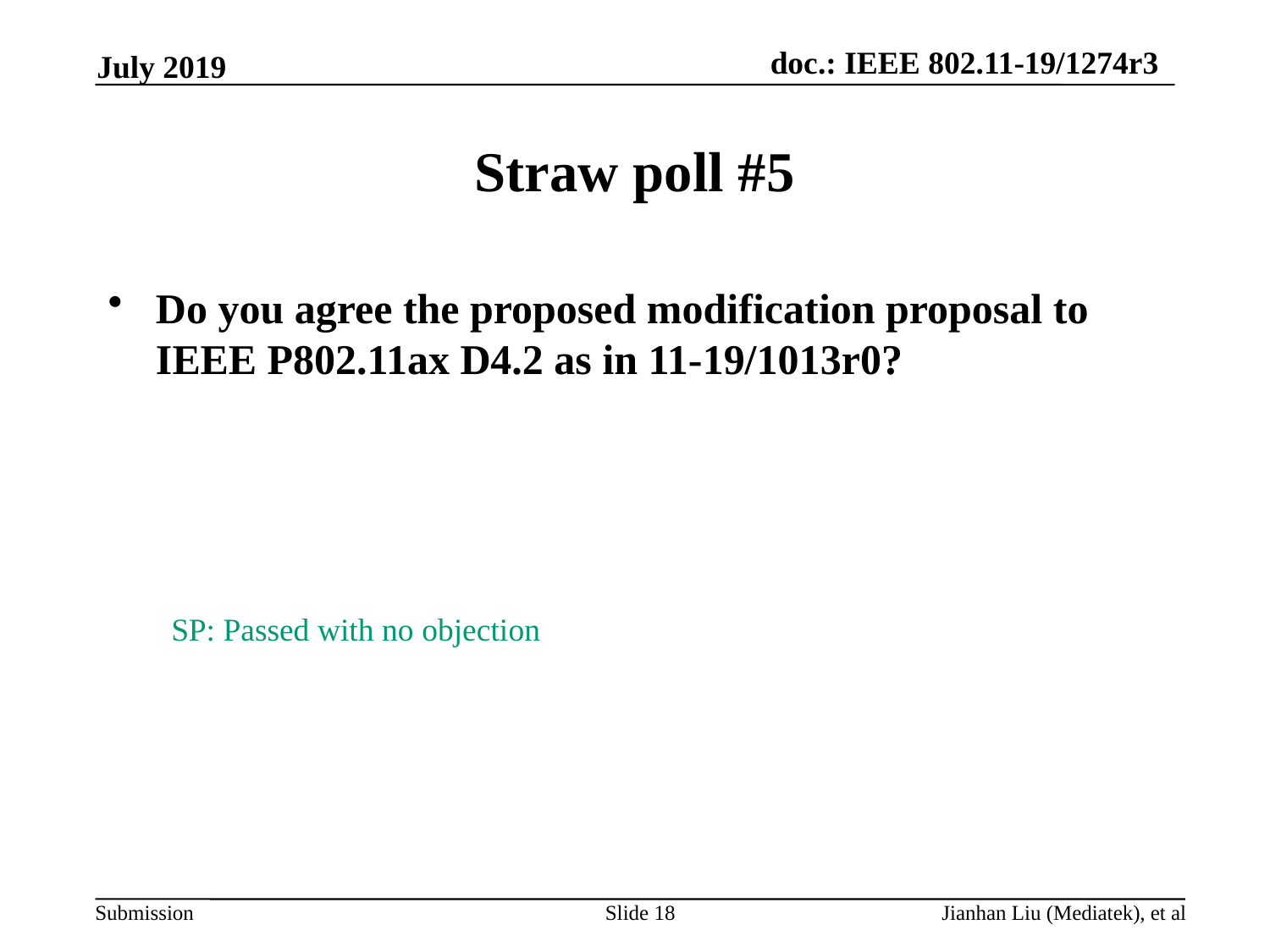

July 2019
# Straw poll #5
Do you agree the proposed modification proposal to IEEE P802.11ax D4.2 as in 11-19/1013r0?

SP: Passed with no objection
Slide 18
Jianhan Liu (Mediatek), et al